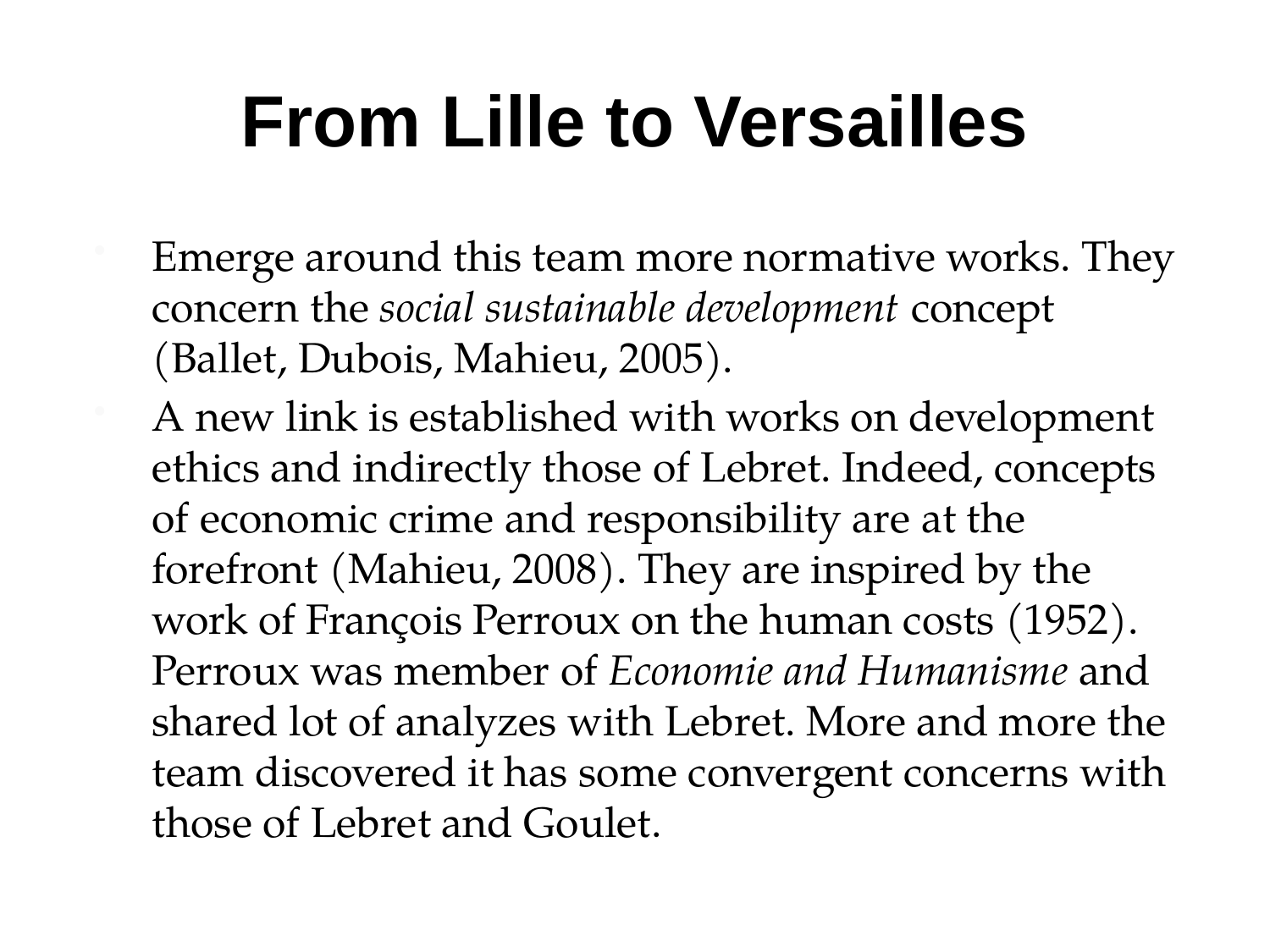

# From Lille to Versailles
Emerge around this team more normative works. They concern the social sustainable development concept (Ballet, Dubois, Mahieu, 2005).
A new link is established with works on development ethics and indirectly those of Lebret. Indeed, concepts of economic crime and responsibility are at the forefront (Mahieu, 2008). They are inspired by the work of François Perroux on the human costs (1952). Perroux was member of Economie and Humanisme and shared lot of analyzes with Lebret. More and more the team discovered it has some convergent concerns with those of Lebret and Goulet.